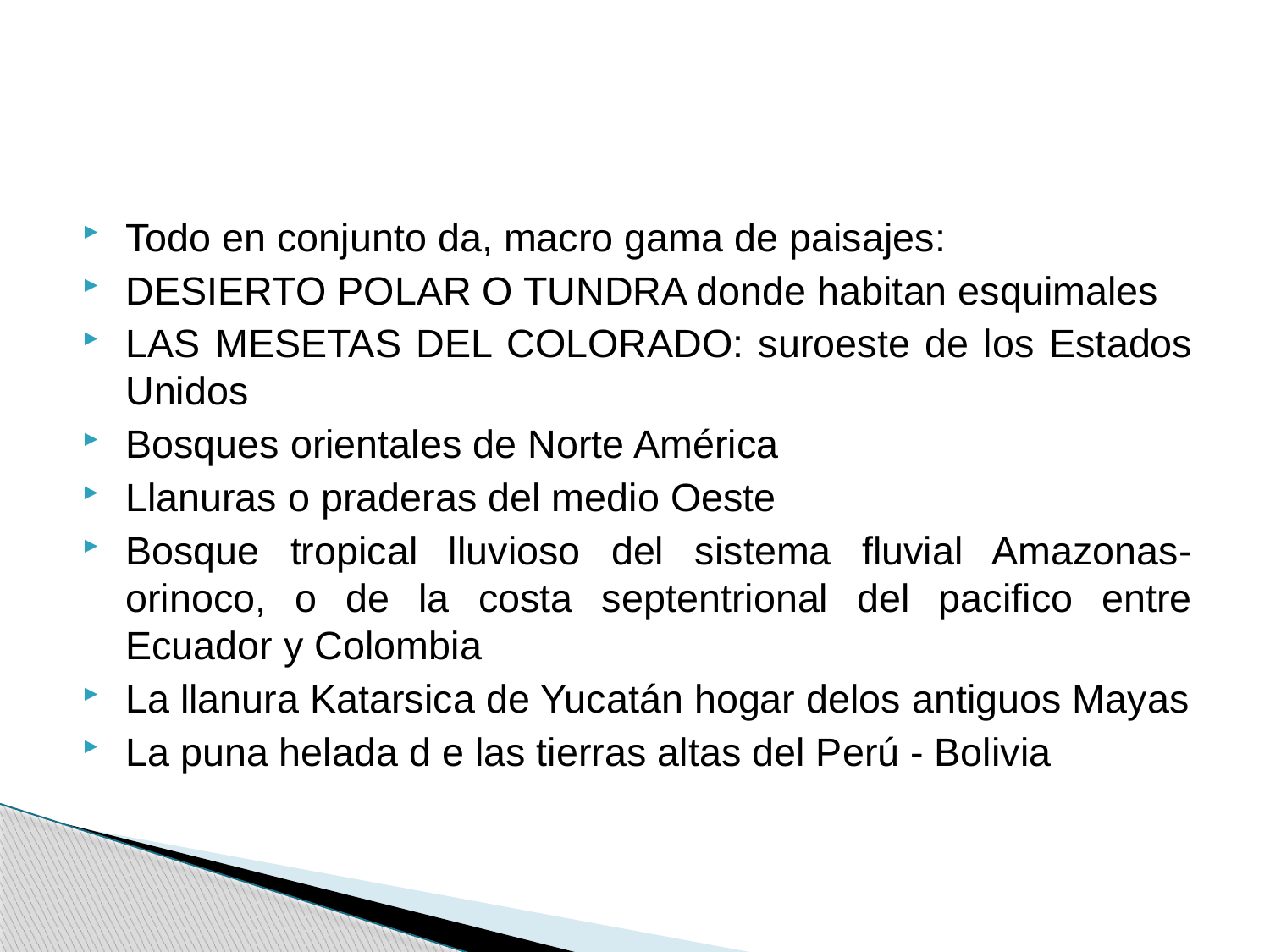

#
Todo en conjunto da, macro gama de paisajes:
DESIERTO POLAR O TUNDRA donde habitan esquimales
LAS MESETAS DEL COLORADO: suroeste de los Estados Unidos
Bosques orientales de Norte América
Llanuras o praderas del medio Oeste
Bosque tropical lluvioso del sistema fluvial Amazonas-orinoco, o de la costa septentrional del pacifico entre Ecuador y Colombia
La llanura Katarsica de Yucatán hogar delos antiguos Mayas
La puna helada d e las tierras altas del Perú - Bolivia